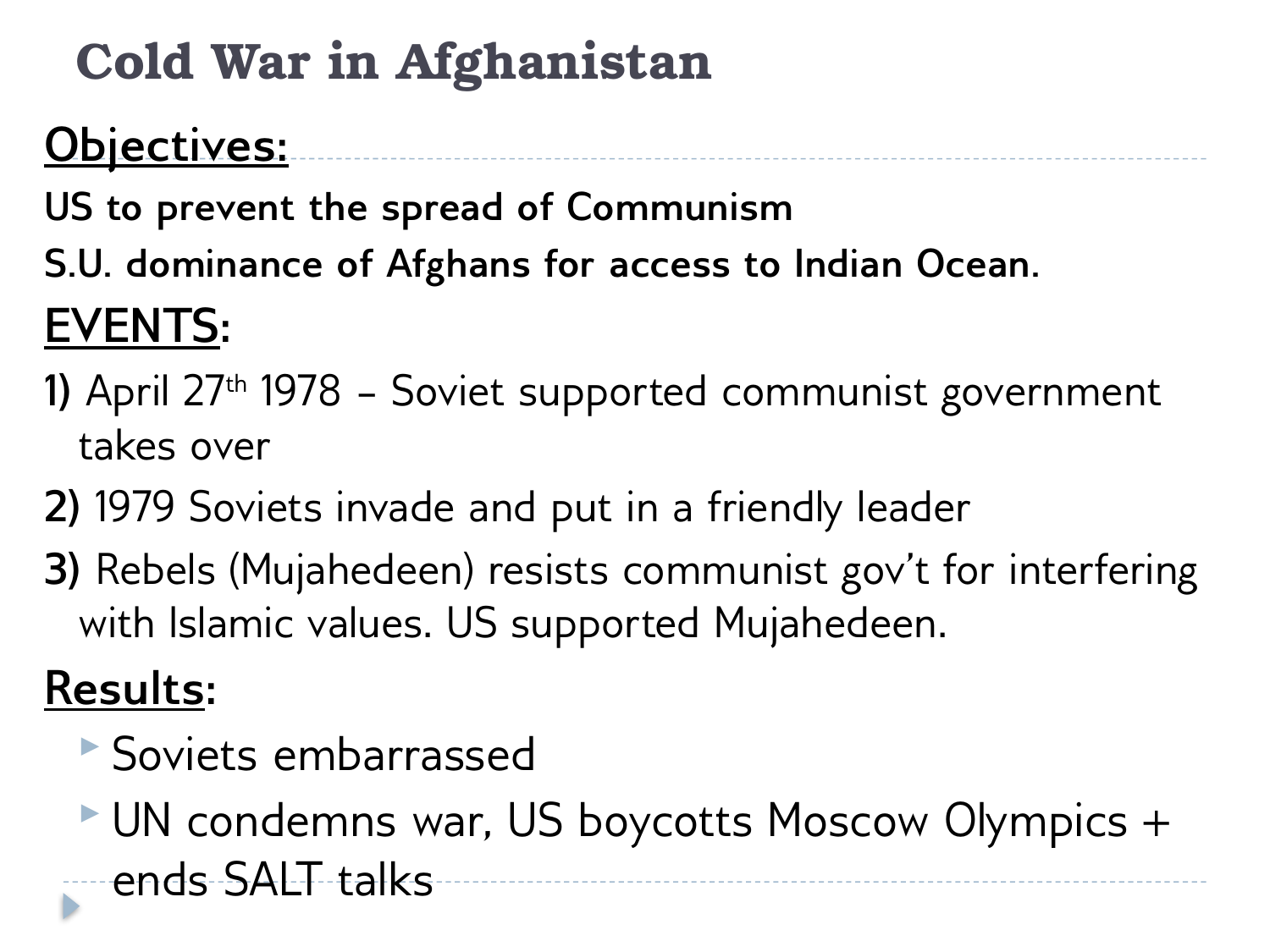

# Cold War in Afghanistan
Objectives:
US to prevent the spread of Communism
S.U. dominance of Afghans for access to Indian Ocean.
EVENTS:
1) April 27th 1978 – Soviet supported communist government takes over
2) 1979 Soviets invade and put in a friendly leader
3) Rebels (Mujahedeen) resists communist gov’t for interfering with Islamic values. US supported Mujahedeen.
Results:
Soviets embarrassed
UN condemns war, US boycotts Moscow Olympics + ends SALT talks